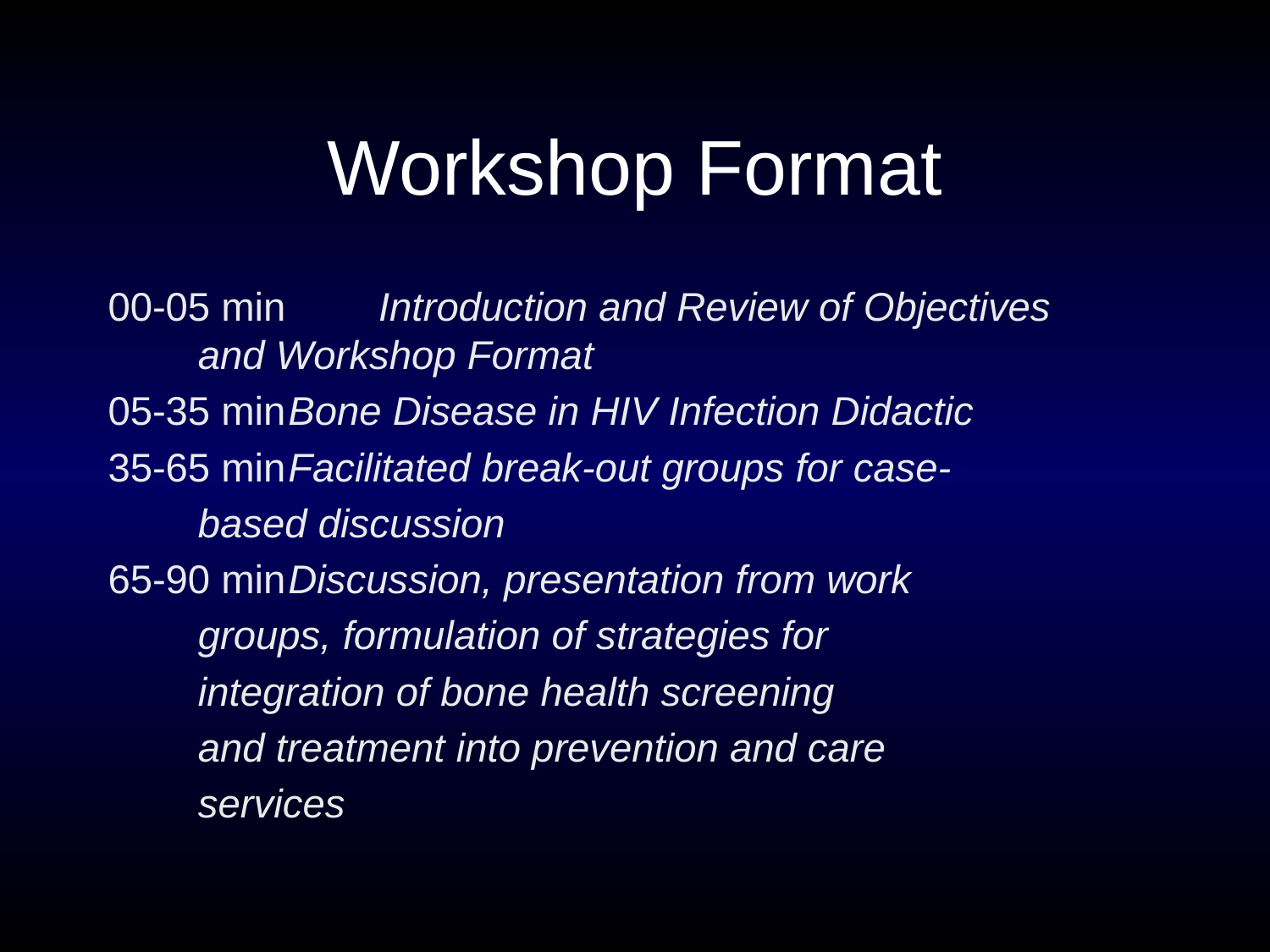

# Workshop Format
00-05 min   	Introduction and Review of Objectives 		   	and Workshop Format
05-35 min	Bone Disease in HIV Infection Didactic
35-65 min	Facilitated break-out groups for case-
		based discussion
65-90 min	Discussion, presentation from work
		groups, formulation of strategies for
		integration of bone health screening
		and treatment into prevention and care
		services